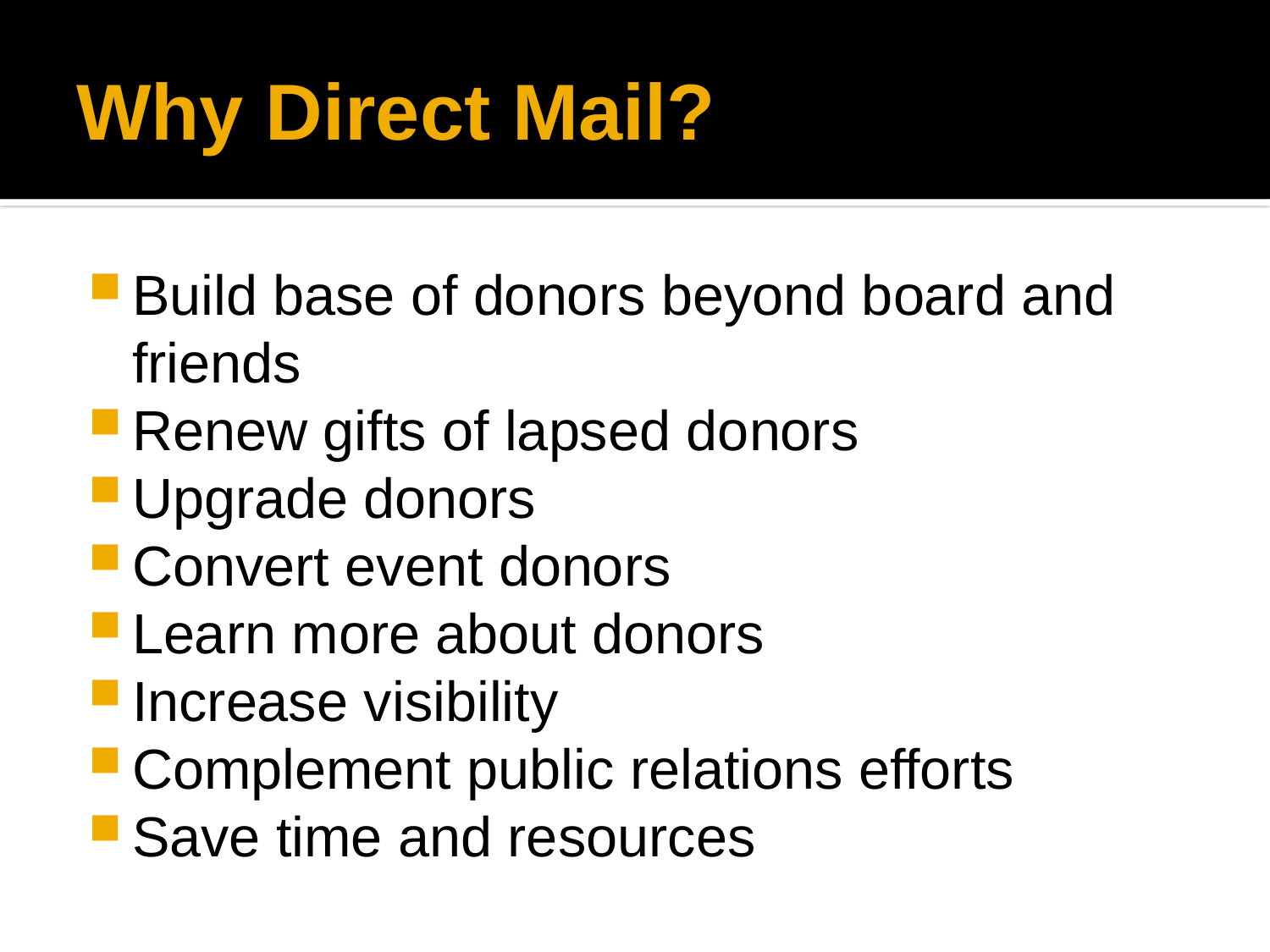

# Why Direct Mail?
Build base of donors beyond board and friends
Renew gifts of lapsed donors
Upgrade donors
Convert event donors
Learn more about donors
Increase visibility
Complement public relations efforts
Save time and resources